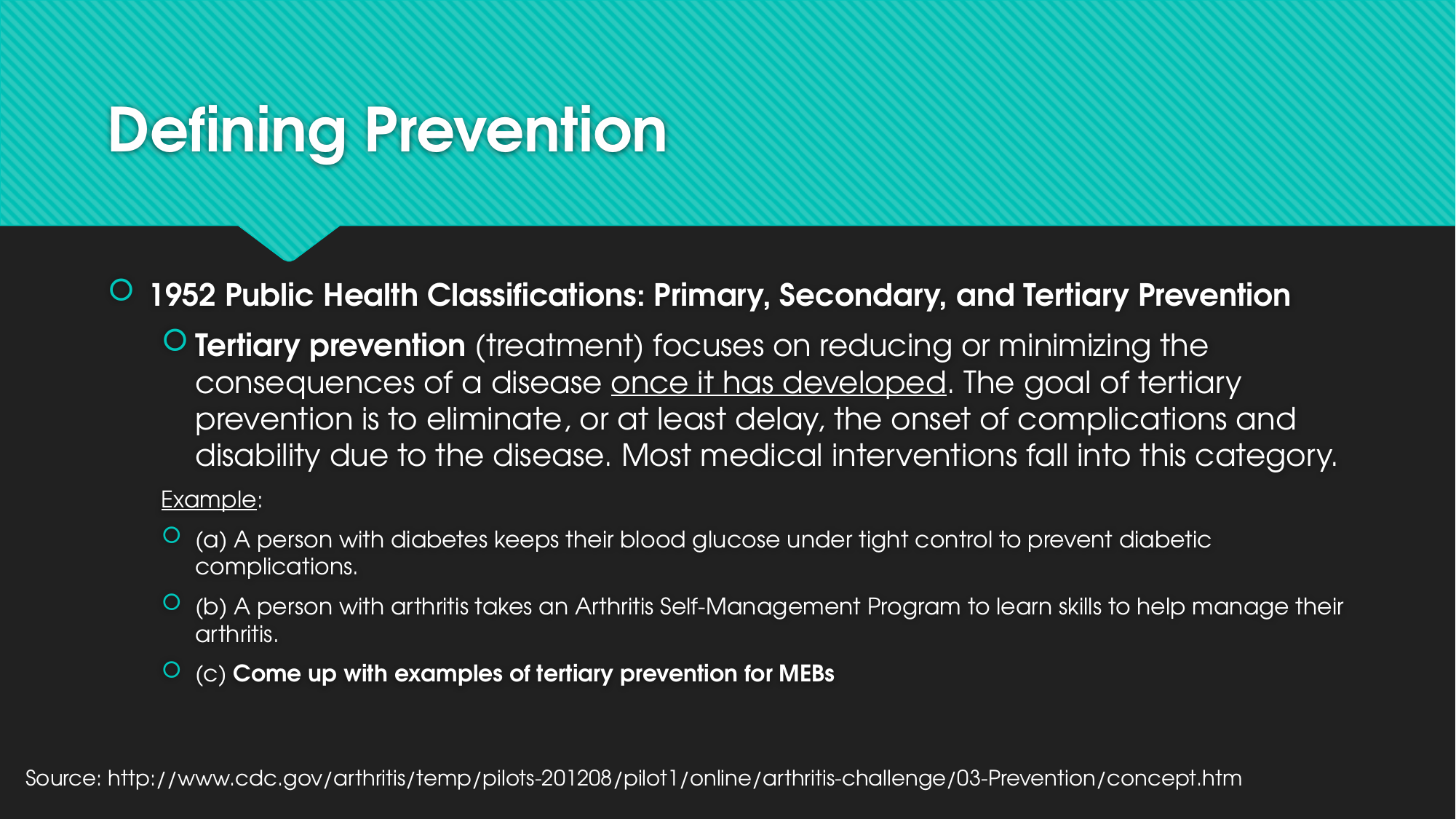

# Defining Prevention
1952 Public Health Classifications: Primary, Secondary, and Tertiary Prevention
Tertiary prevention (treatment) focuses on reducing or minimizing the consequences of a disease once it has developed. The goal of tertiary prevention is to eliminate, or at least delay, the onset of complications and disability due to the disease. Most medical interventions fall into this category.
Example:
(a) A person with diabetes keeps their blood glucose under tight control to prevent diabetic complications.
(b) A person with arthritis takes an Arthritis Self-Management Program to learn skills to help manage their arthritis.
(c) Come up with examples of tertiary prevention for MEBs
Source: http://www.cdc.gov/arthritis/temp/pilots-201208/pilot1/online/arthritis-challenge/03-Prevention/concept.htm